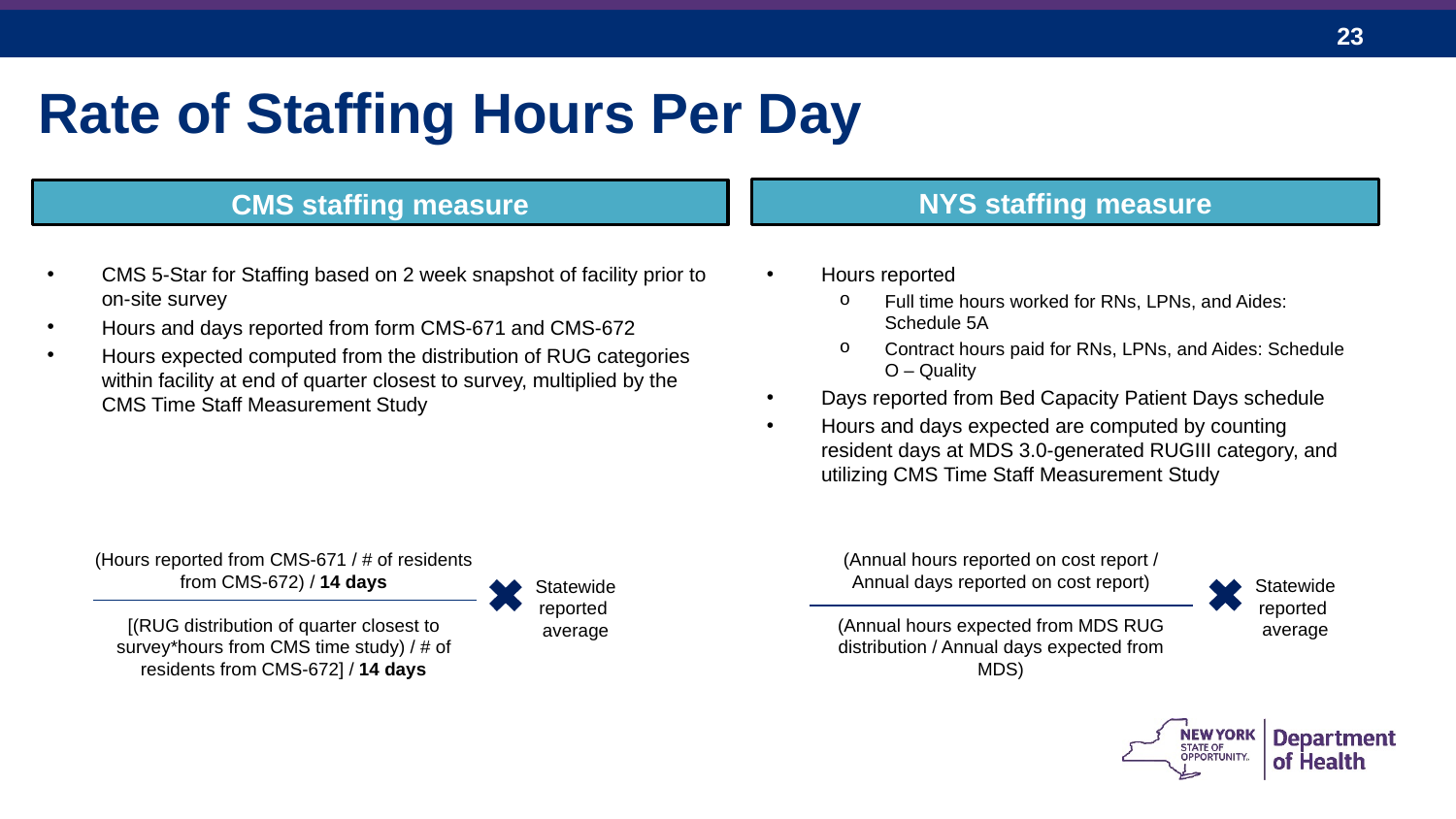

Rate of Staffing Hours Per Day
NYS staffing measure
CMS staffing measure
CMS 5-Star for Staffing based on 2 week snapshot of facility prior to on-site survey
Hours and days reported from form CMS-671 and CMS-672
Hours expected computed from the distribution of RUG categories within facility at end of quarter closest to survey, multiplied by the CMS Time Staff Measurement Study

Hours reported
Full time hours worked for RNs, LPNs, and Aides: Schedule 5A
Contract hours paid for RNs, LPNs, and Aides: Schedule O – Quality
Days reported from Bed Capacity Patient Days schedule
Hours and days expected are computed by counting resident days at MDS 3.0-generated RUGIII category, and utilizing CMS Time Staff Measurement Study

(Hours reported from CMS-671 / # of residents from CMS-672) / 14 days

[(RUG distribution of quarter closest to survey*hours from CMS time study) / # of residents from CMS-672] / 14 days
(Annual hours reported on cost report / Annual days reported on cost report)

(Annual hours expected from MDS RUG distribution / Annual days expected from MDS)
Statewide reported  average
Statewide reported  average